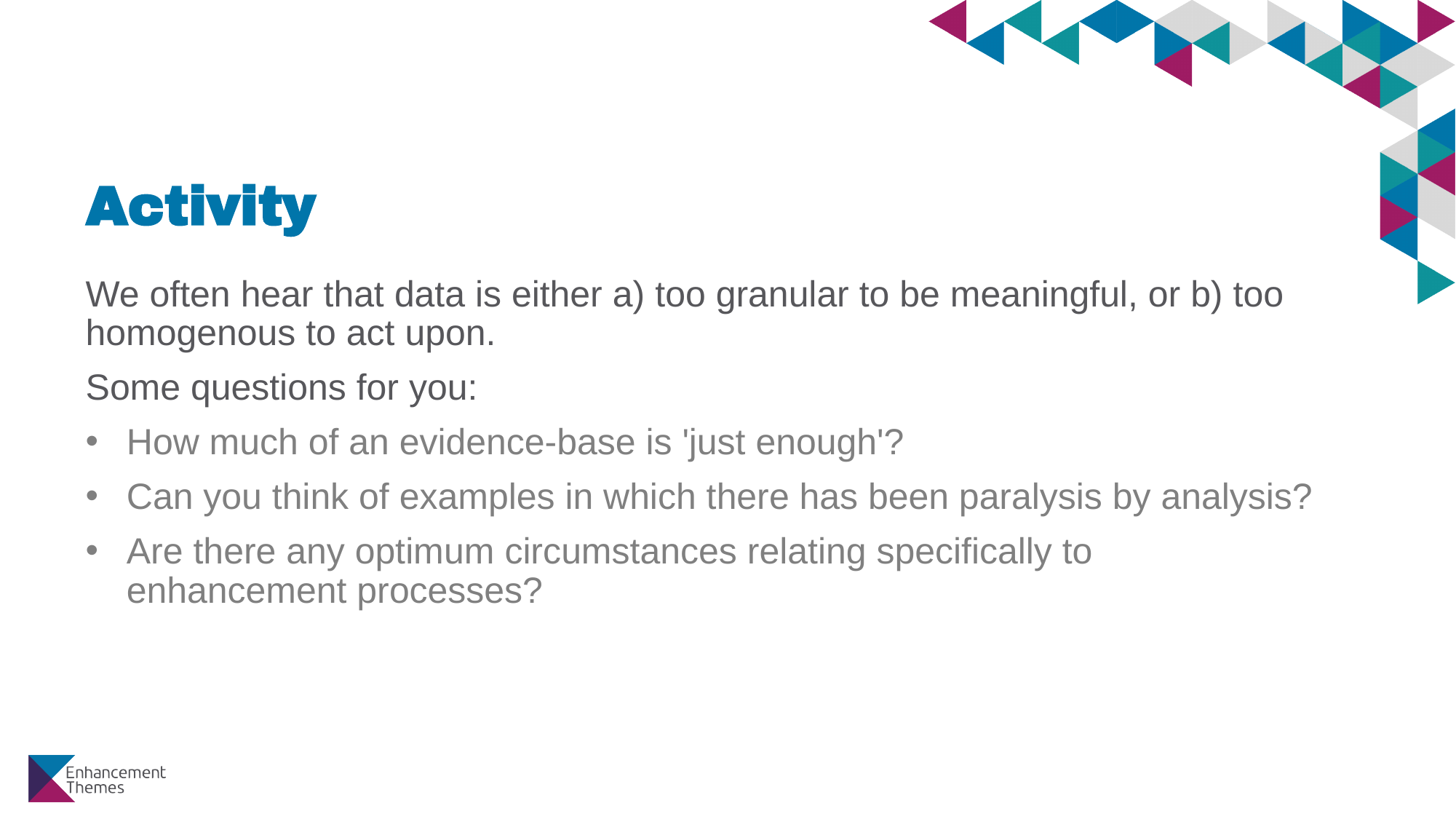

# Activity
We often hear that data is either a) too granular to be meaningful, or b) too homogenous to act upon.
Some questions for you:
How much of an evidence-base is 'just enough'?
Can you think of examples in which there has been paralysis by analysis?
Are there any optimum circumstances relating specifically to enhancement processes?